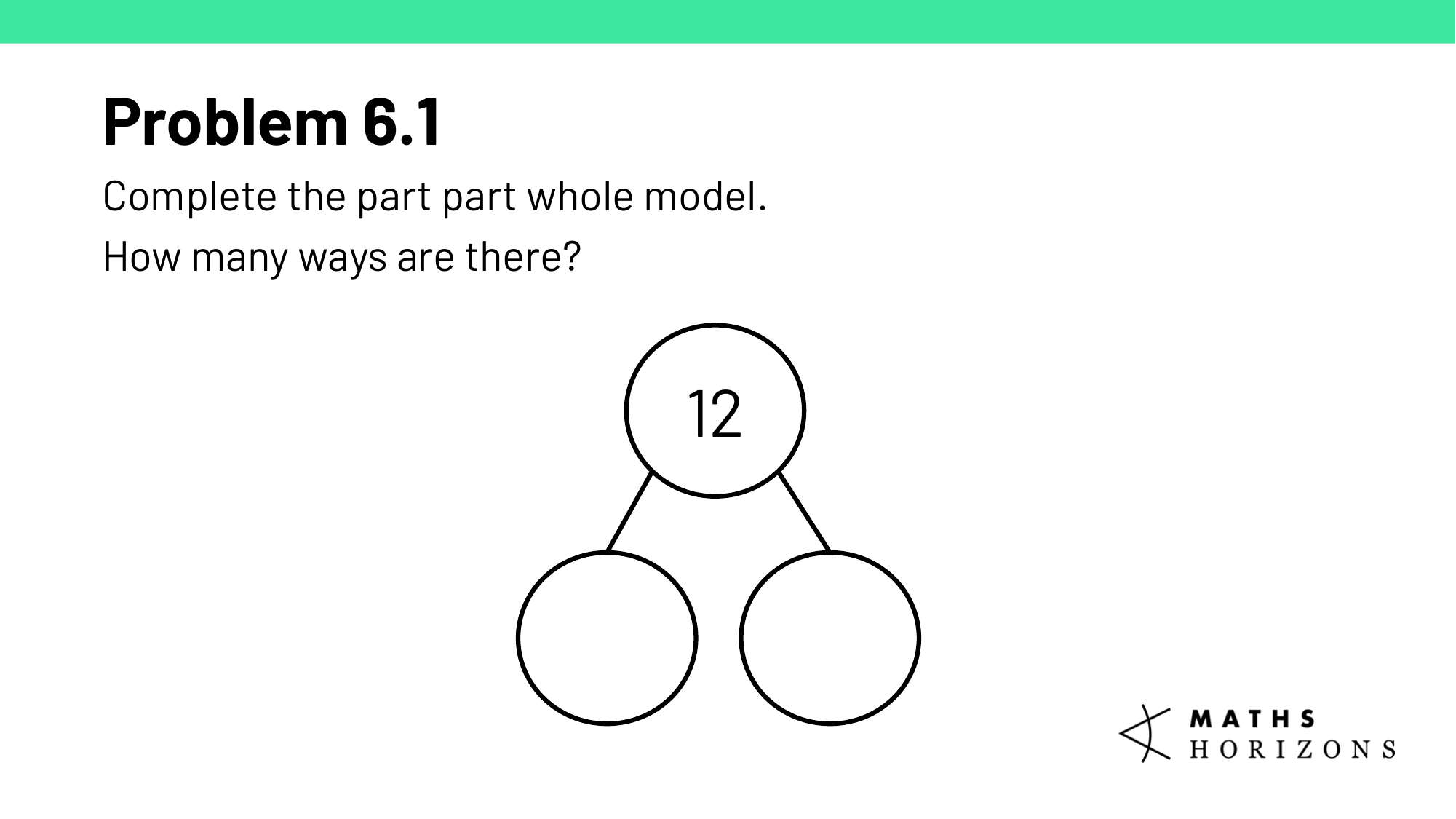

Problem 6.1
Complete the part part whole model.
How many ways are there?
12